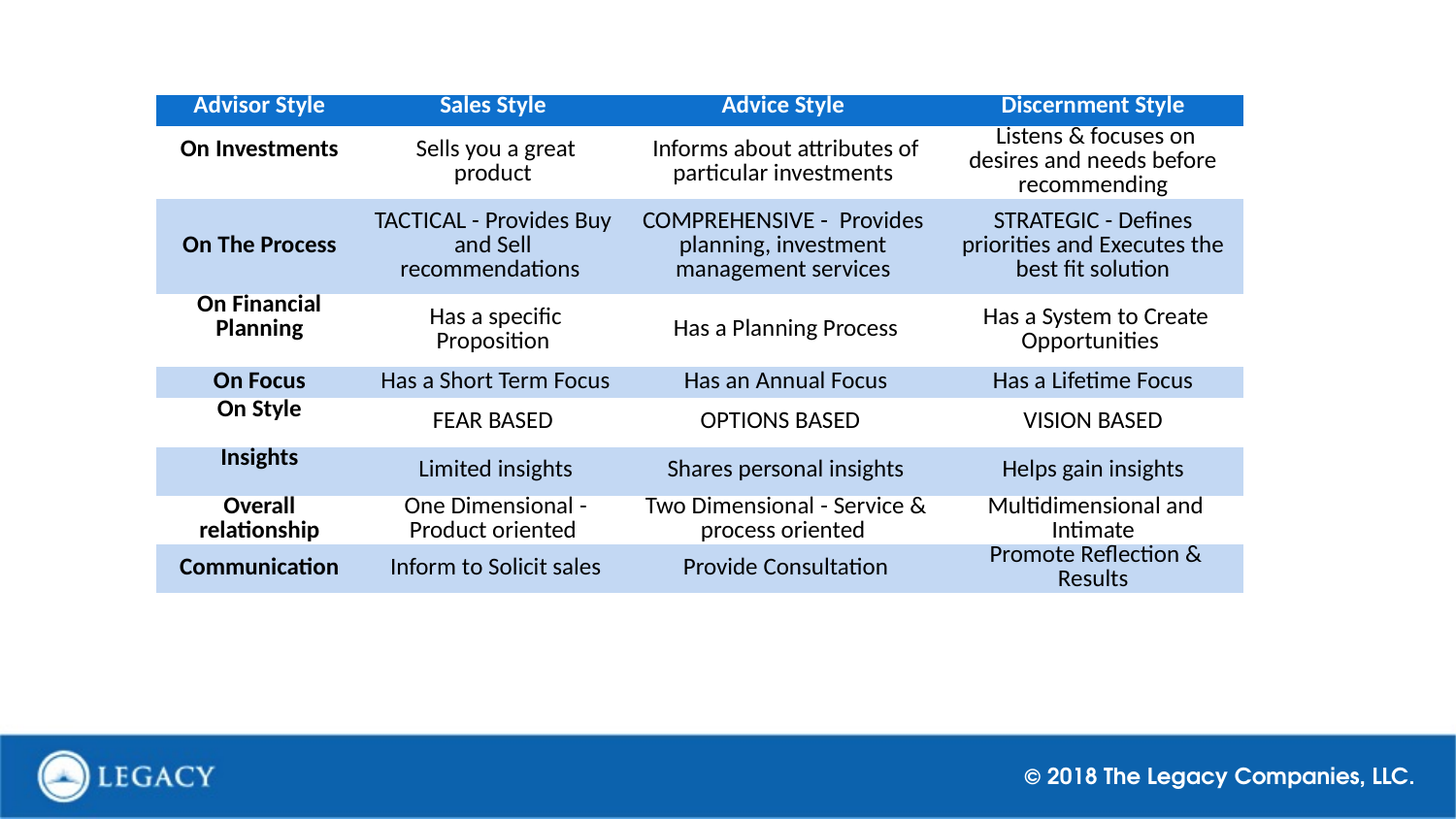

| Advisor Style | Sales Style | Advice Style | Discernment Style |
| --- | --- | --- | --- |
| On Investments | Sells you a great product | Informs about attributes of particular investments | Listens & focuses on desires and needs before recommending |
| On The Process | TACTICAL - Provides Buy and Sell recommendations | COMPREHENSIVE -  Provides planning, investment management services | STRATEGIC - Defines priorities and Executes the best fit solution |
| On Financial Planning | Has a specific Proposition | Has a Planning Process | Has a System to Create Opportunities |
| On Focus | Has a Short Term Focus | Has an Annual Focus | Has a Lifetime Focus |
| On Style | FEAR BASED | OPTIONS BASED | VISION BASED |
| Insights | Limited insights | Shares personal insights | Helps gain insights |
| Overall relationship | One Dimensional - Product oriented | Two Dimensional - Service & process oriented | Multidimensional and Intimate |
| Communication | Inform to Solicit sales | Provide Consultation | Promote Reflection & Results |
© 2018 The Legacy Companies, LLC.